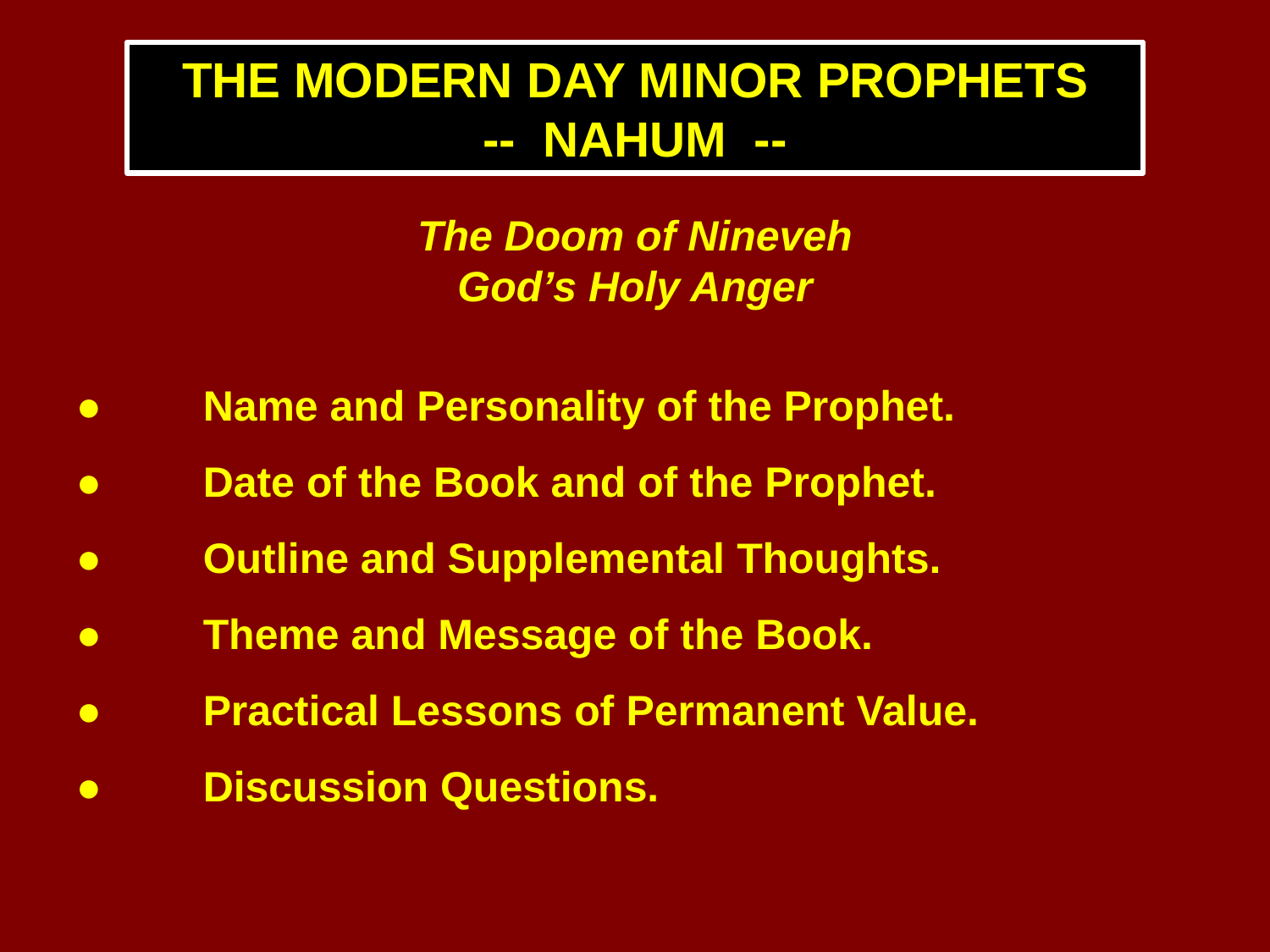

THE MODERN DAY MINOR PROPHETS
--  NAHUM  --
The Doom of Nineveh
God’s Holy Anger
●	Name and Personality of the Prophet.

●	Date of the Book and of the Prophet.

●	Outline and Supplemental Thoughts.

●	Theme and Message of the Book.

●	Practical Lessons of Permanent Value.

●	Discussion Questions.